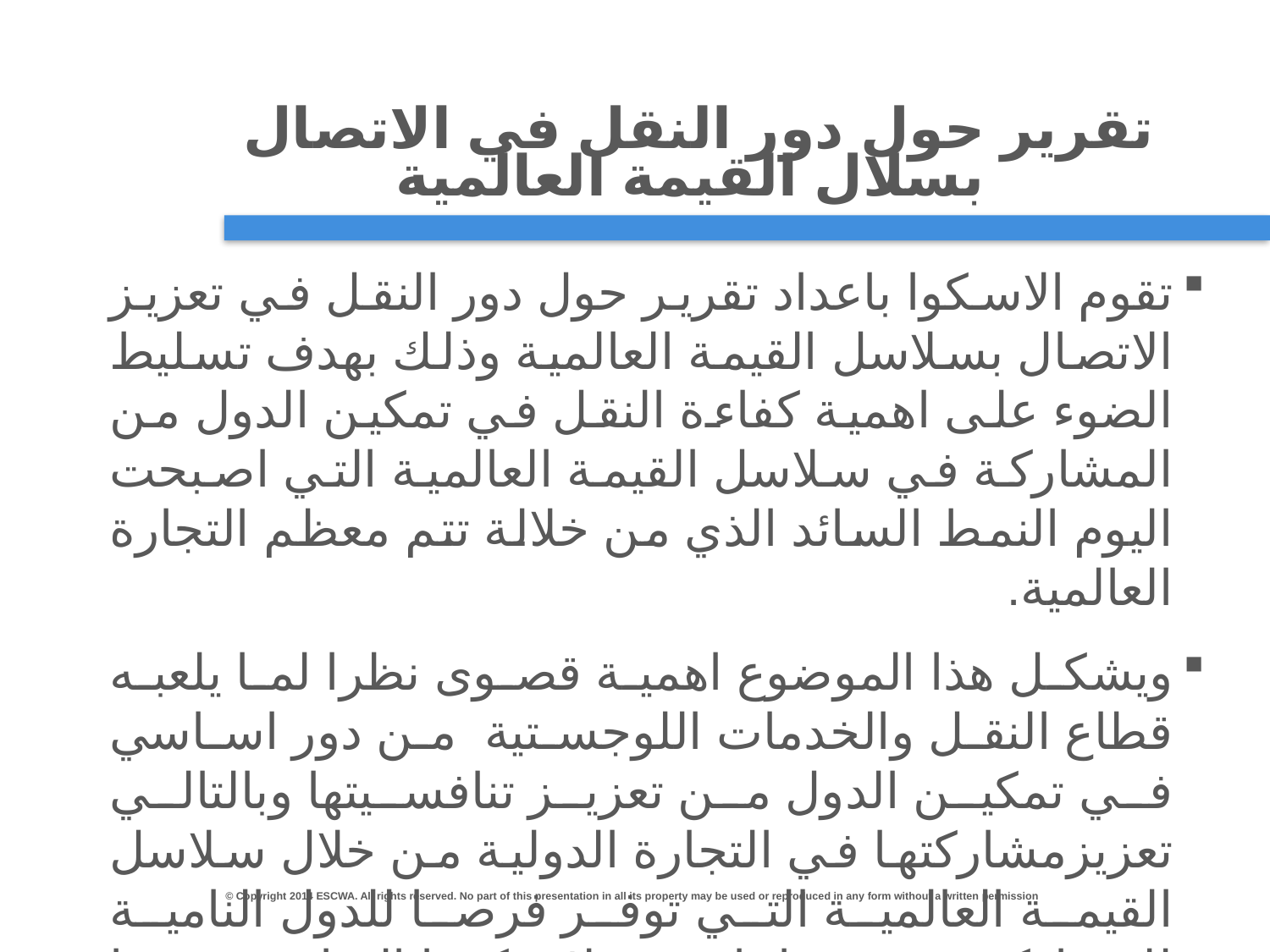

# تقرير حول دور النقل في الاتصال بسلال القيمة العالمية
تقوم الاسكوا باعداد تقرير حول دور النقل في تعزيز الاتصال بسلاسل القيمة العالمية وذلك بهدف تسليط الضوء على اهمية كفاءة النقل في تمكين الدول من المشاركة في سلاسل القيمة العالمية التي اصبحت اليوم النمط السائد الذي من خلالة تتم معظم التجارة العالمية.

ويشكل هذا الموضوع اهمية قصوى نظرا لما يلعبه قطاع النقل والخدمات اللوجستية  من دور اساسي في تمكين الدول من تعزيز تنافسيتها وبالتالي تعزيزمشاركتها في التجارة الدولية من خلال سلاسل القيمة العالمية التي توفر فرصا للدول النامية للمشاركة في صناعات قد لا يمكنها المنافسة فيها منفردة.